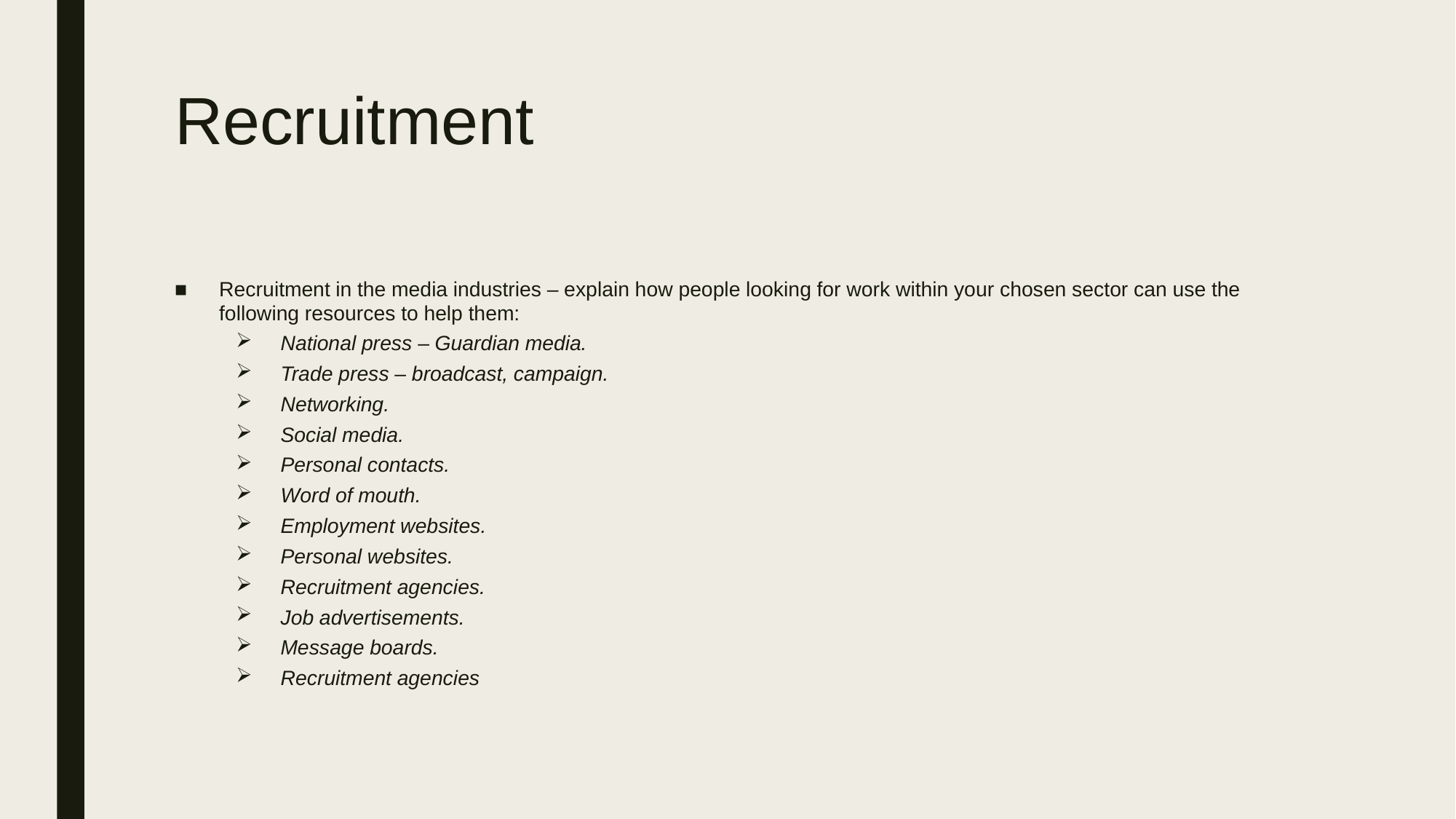

# Recruitment
Recruitment in the media industries – explain how people looking for work within your chosen sector can use the following resources to help them:
National press – Guardian media.
Trade press – broadcast, campaign.
Networking.
Social media.
Personal contacts.
Word of mouth.
Employment websites.
Personal websites.
Recruitment agencies.
Job advertisements.
Message boards.
Recruitment agencies